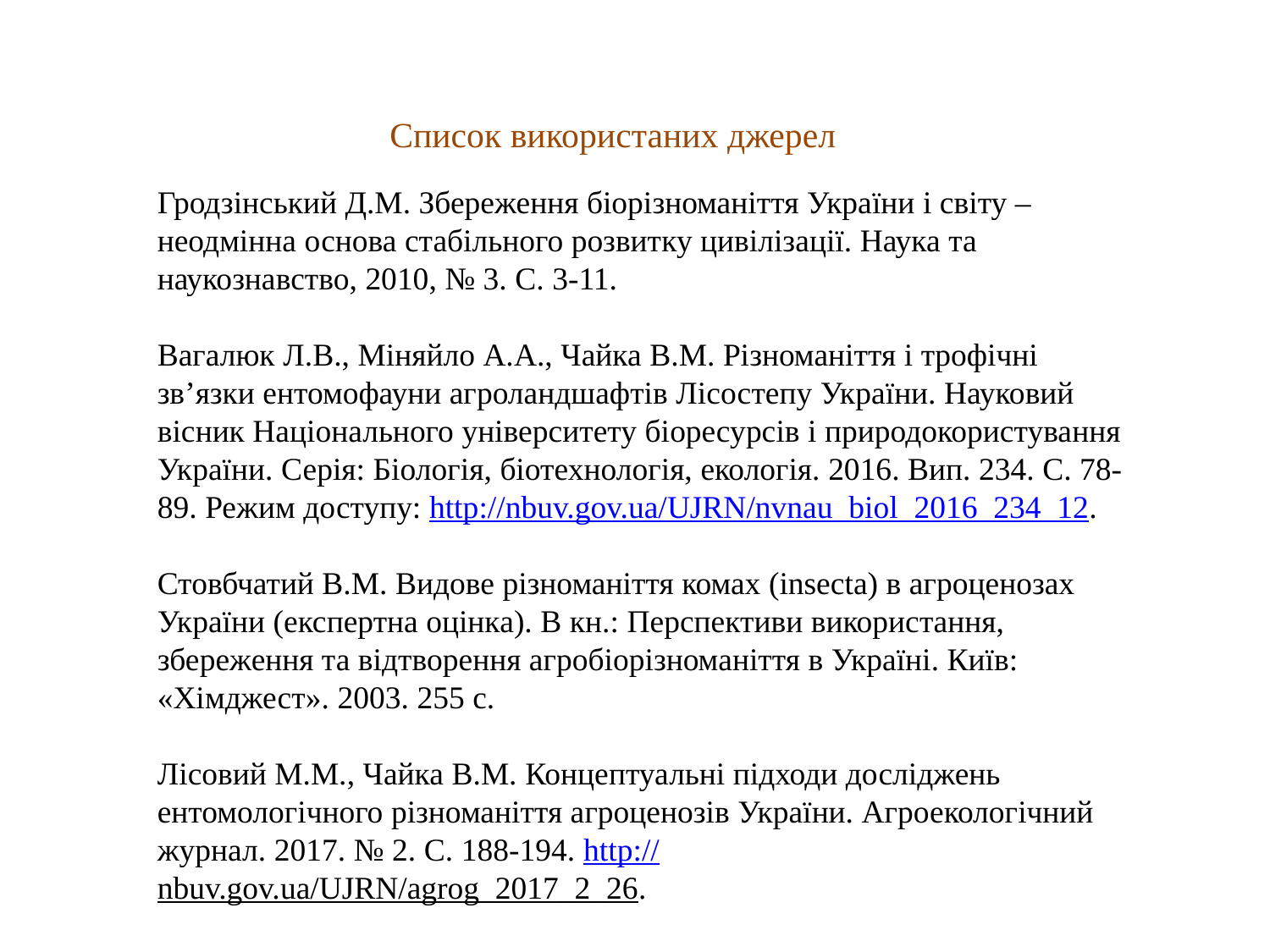

Список використаних джерел
Гродзінський Д.М. Збереження біорізноманіття України і світу – неодмінна основа стабільного розвитку цивілізації. Наука та наукознавство, 2010, № 3. С. 3-11.

Вагалюк Л.В., Міняйло А.А., Чайка В.М. Різноманіття і трофічні зв’язки ентомофауни агроландшафтів Лісостепу України. Науковий вісник Національного університету біоресурсів і природокористування України. Серія: Біологія, біотехнологія, екологія. 2016. Вип. 234. С. 78-89. Режим доступу: http://nbuv.gov.ua/UJRN/nvnau_biol_2016_234_12.

Стовбчатий В.М. Видове різноманіття комах (insecta) в агроценозах України (експертна оцінка). В кн.: Перспективи використання, збереження та відтворення агробіорізноманіття в Україні. Київ: «Хімджест». 2003. 255 c.

Лісовий М.М., Чайка В.М. Концептуальні підходи досліджень ентомологічного різноманіття агроценозів України. Агроекологічний журнал. 2017. № 2. С. 188-194. http://nbuv.gov.ua/UJRN/agrog_2017_2_26.